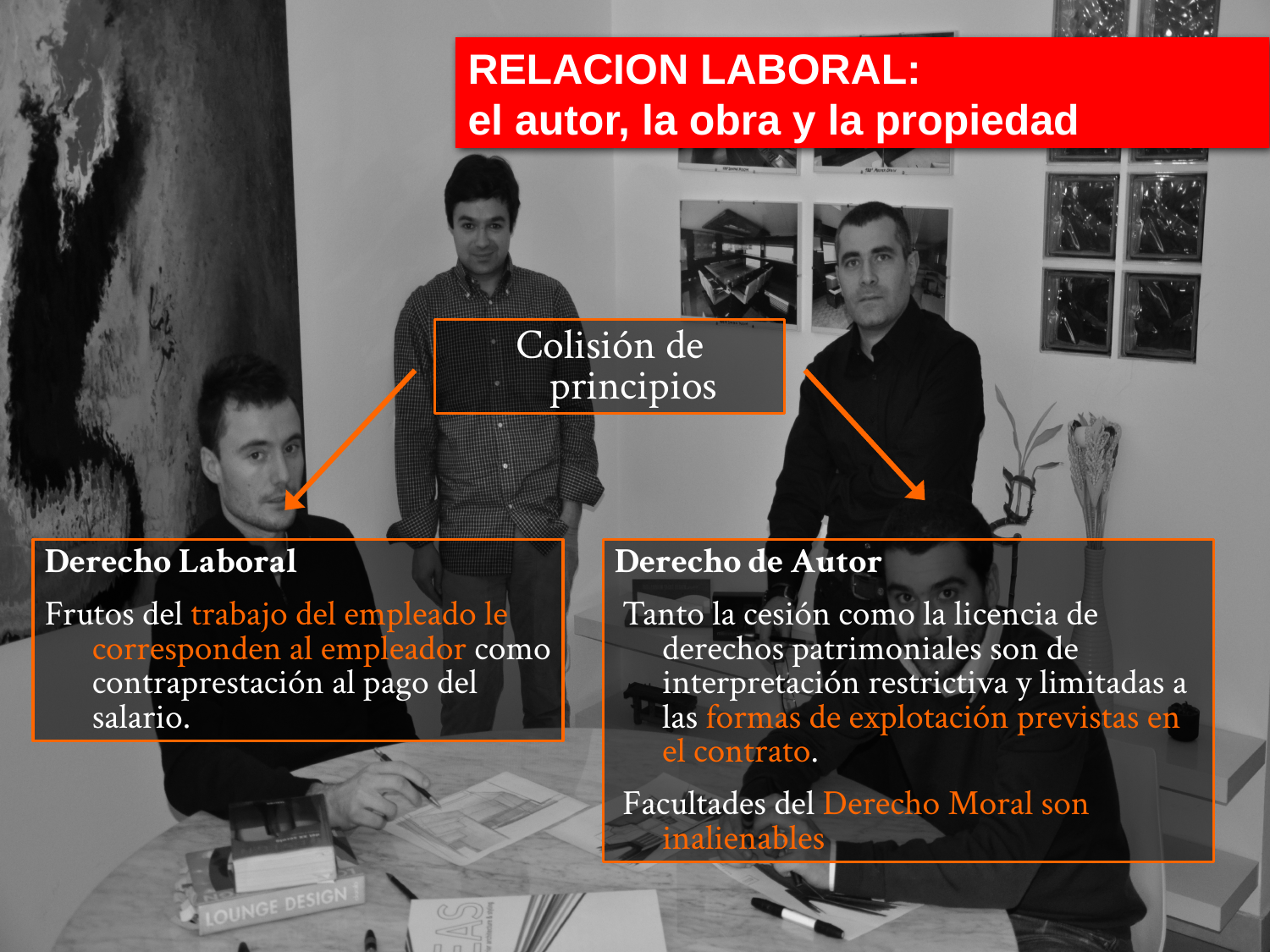

RELACION LABORAL:
el autor, la obra y la propiedad
Colisión de principios

Derecho Laboral
Frutos del trabajo del empleado le corresponden al empleador como contraprestación al pago del salario.
Derecho de Autor
 Tanto la cesión como la licencia de derechos patrimoniales son de interpretación restrictiva y limitadas a las formas de explotación previstas en el contrato.
 Facultades del Derecho Moral son inalienables